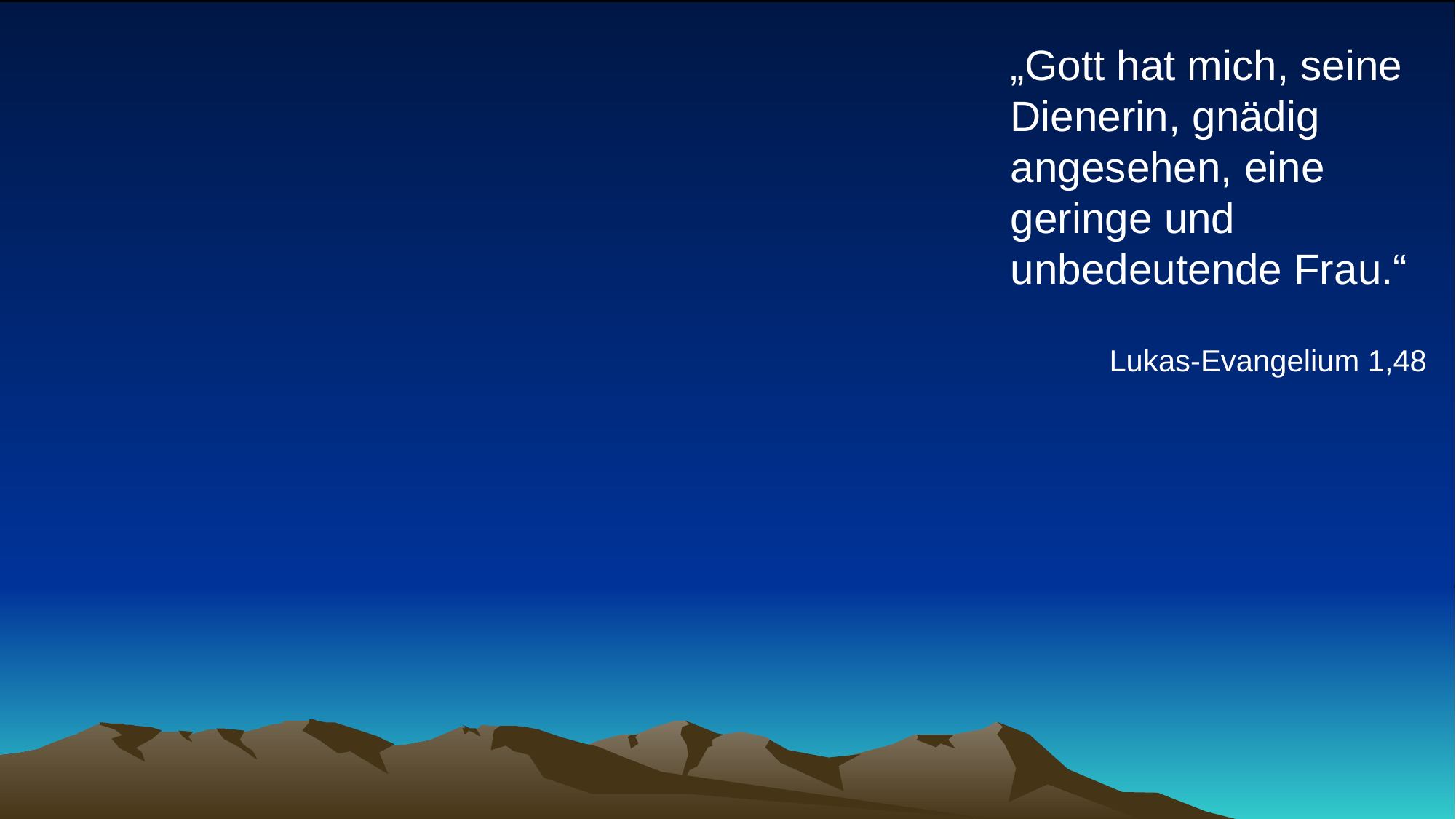

# „Gott hat mich, seine Dienerin, gnädig angesehen, eine geringe und unbedeutende Frau.“
Lukas-Evangelium 1,48